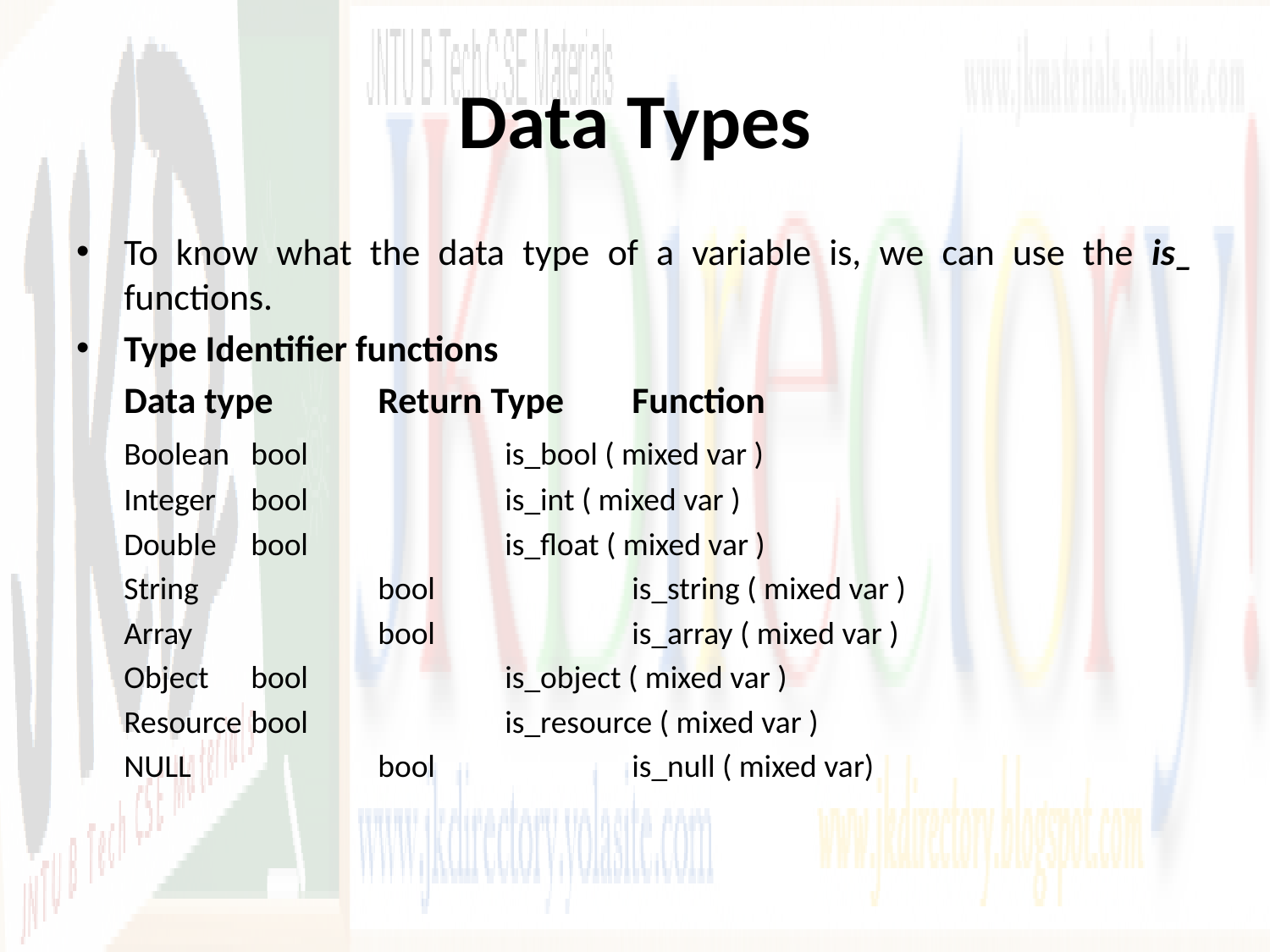

# Data Types
To know what the data type of a variable is, we can use the is_ functions.
Type Identifier functions
	Data type	Return Type	Function
	Boolean	bool		is_bool ( mixed var )
	Integer	bool		is_int ( mixed var )
	Double	bool		is_float ( mixed var )
	String		bool		is_string ( mixed var )
	Array		bool		is_array ( mixed var )
	Object	bool		is_object ( mixed var )
	Resource	bool		is_resource ( mixed var )
	NULL		bool		is_null ( mixed var)